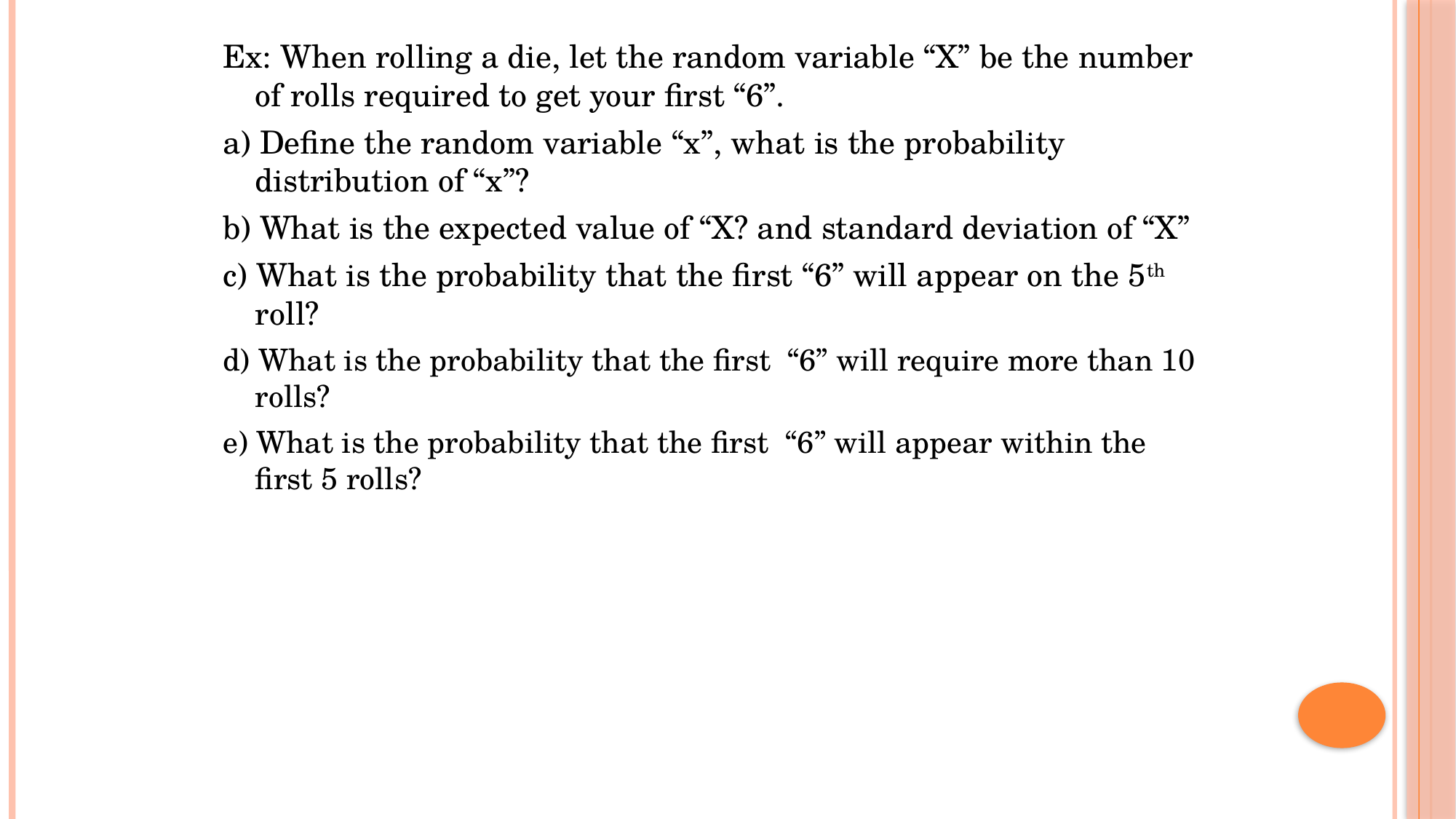

Ex: When rolling a die, let the random variable “X” be the number of rolls required to get your first “6”.
a) Define the random variable “x”, what is the probability distribution of “x”?
b) What is the expected value of “X? and standard deviation of “X”
c) What is the probability that the first “6” will appear on the 5th roll?
d) What is the probability that the first  “6” will require more than 10 rolls?
e) What is the probability that the first  “6” will appear within the first 5 rolls?